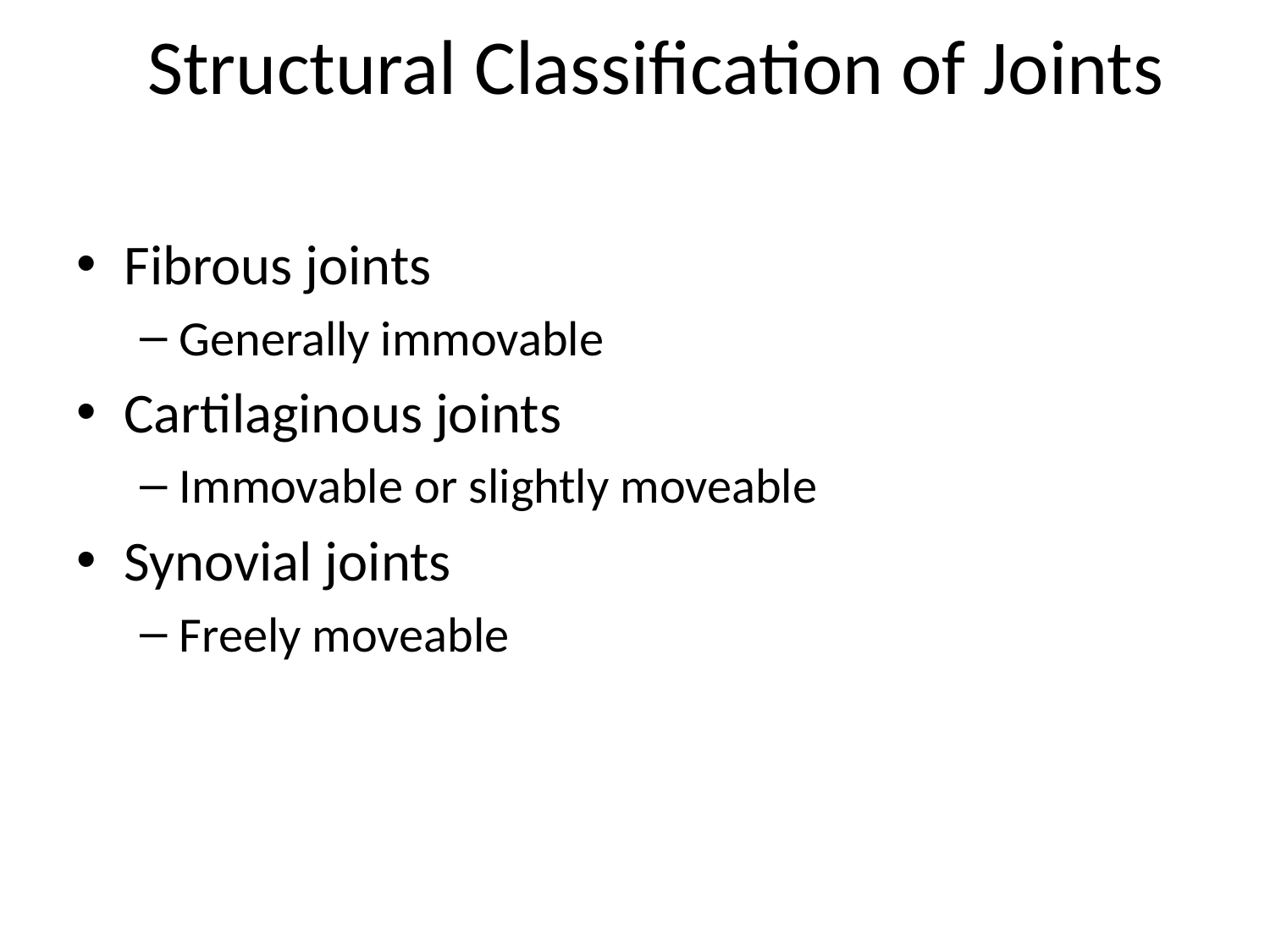

Fibrous joints
Generally immovable
Cartilaginous joints
Immovable or slightly moveable
Synovial joints
Freely moveable
Structural Classification of Joints